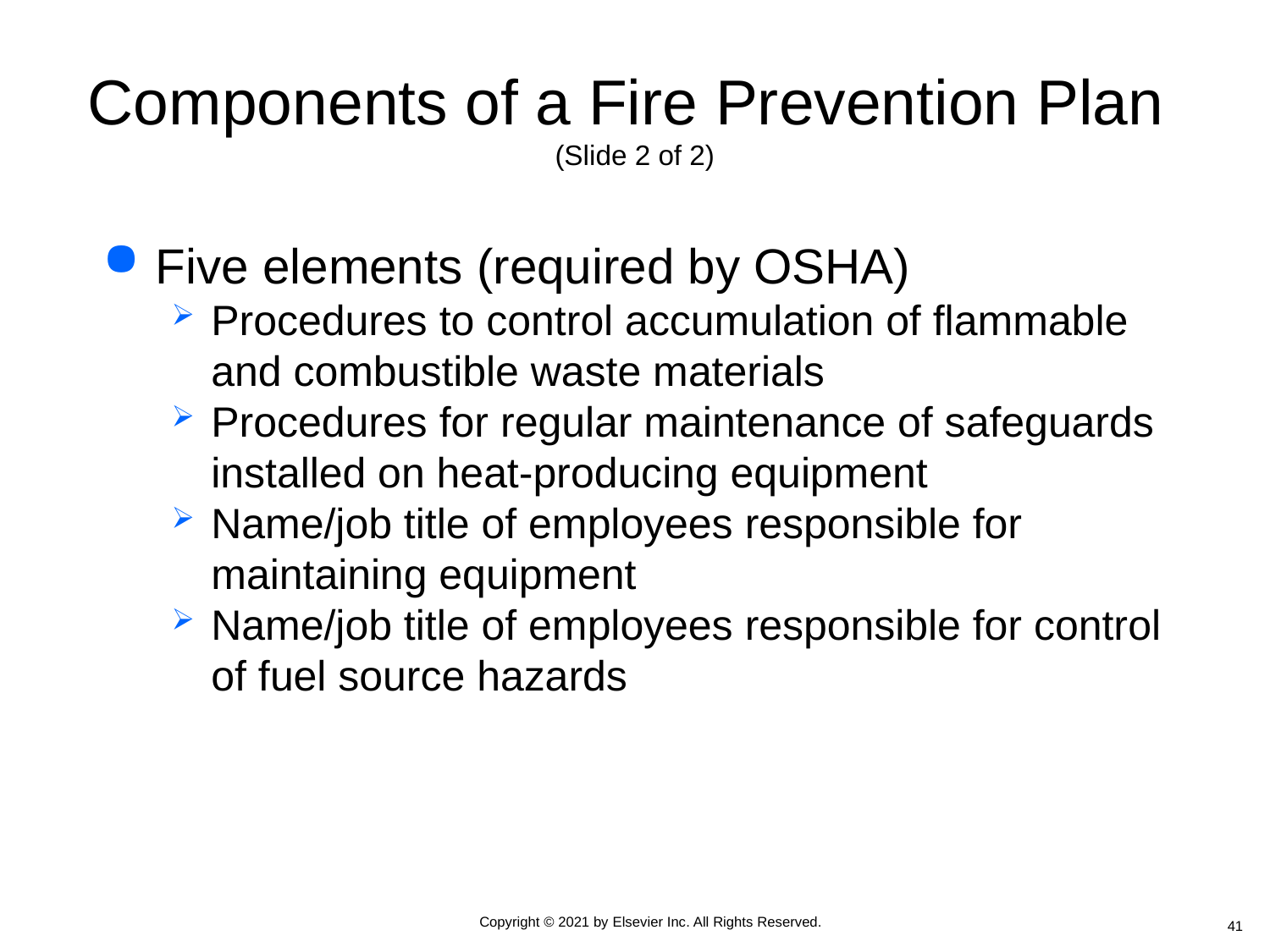

# Components of a Fire Prevention Plan (Slide 2 of 2)
Five elements (required by OSHA)
Procedures to control accumulation of flammable and combustible waste materials
Procedures for regular maintenance of safeguards installed on heat-producing equipment
Name/job title of employees responsible for maintaining equipment
Name/job title of employees responsible for control of fuel source hazards

41